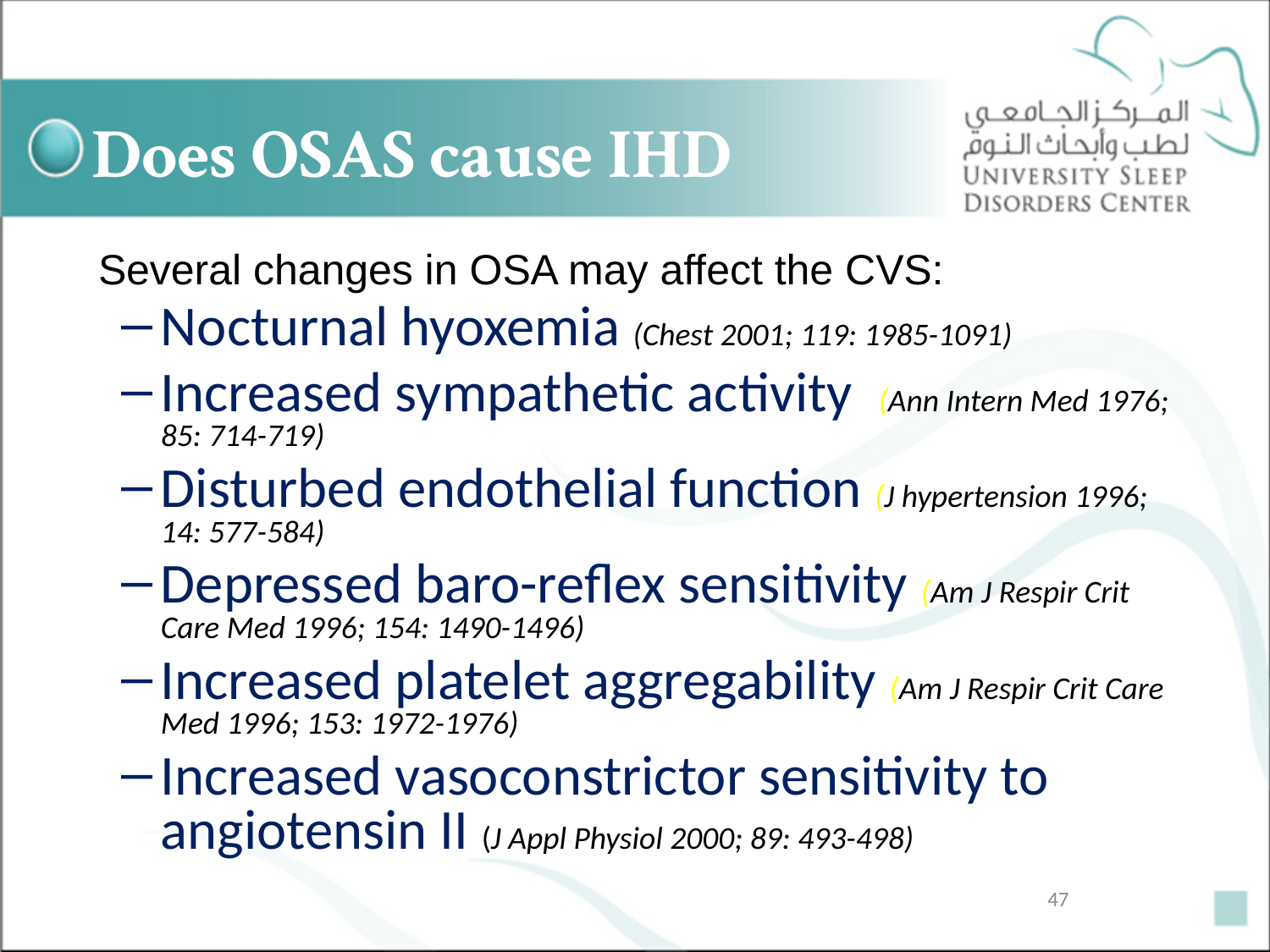

# Does OSAS cause IHD
Several changes in OSA may affect the CVS:
Nocturnal hyoxemia (Chest 2001; 119: 1985-1091)
Increased sympathetic activity  (Ann Intern Med 1976; 85: 714-719)
Disturbed endothelial function (J hypertension 1996; 14: 577-584)
Depressed baro-reflex sensitivity (Am J Respir Crit Care Med 1996; 154: 1490-1496)
Increased platelet aggregability (Am J Respir Crit Care Med 1996; 153: 1972-1976)
Increased vasoconstrictor sensitivity to angiotensin II (J Appl Physiol 2000; 89: 493-498)
47
Sleep in Health and Disease          www.sleep.org.sa